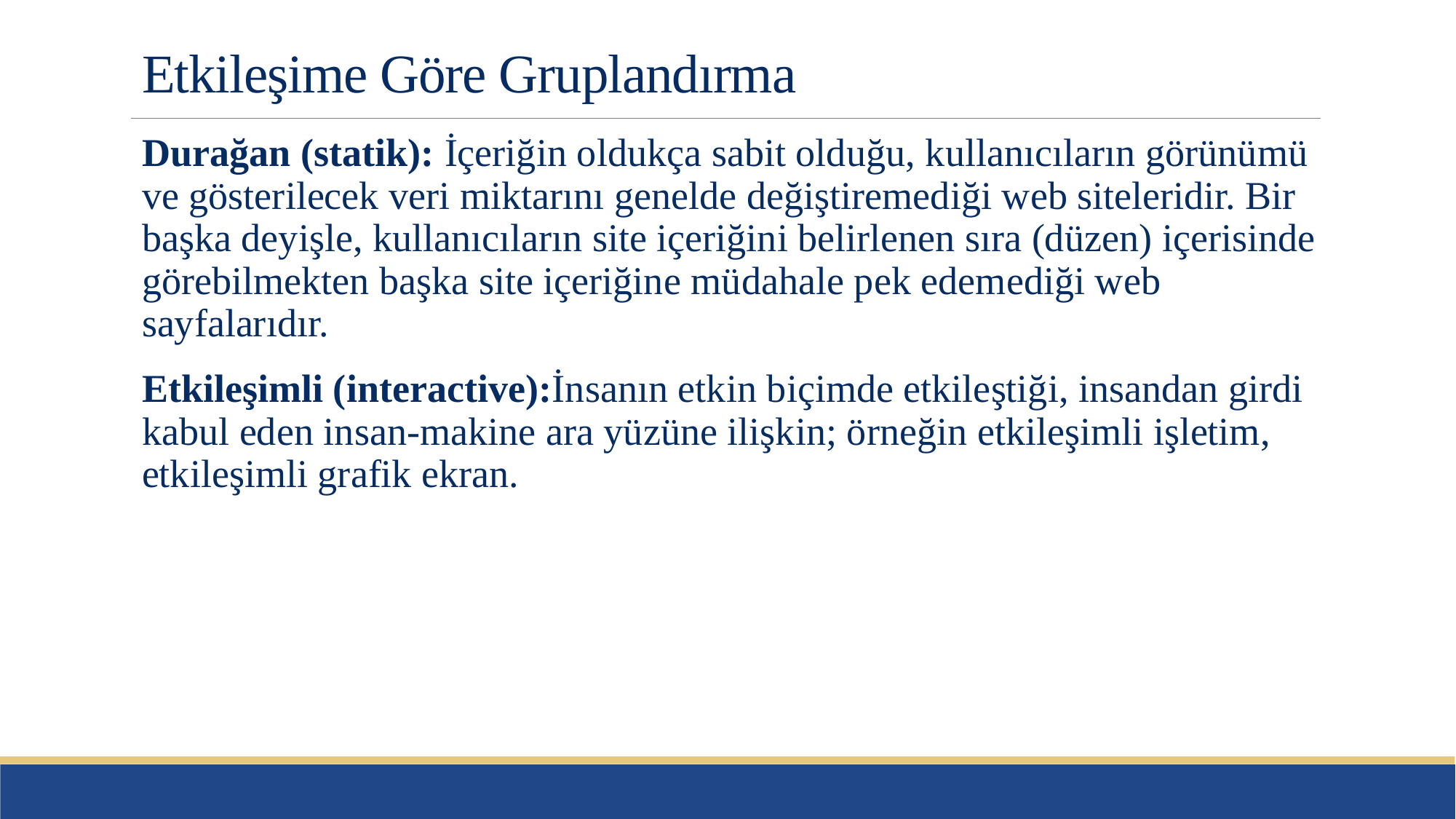

# Etkileşime Göre Gruplandırma
Durağan (statik): İçeriğin oldukça sabit olduğu, kullanıcıların görünümü ve gösterilecek veri miktarını genelde değiştiremediği web siteleridir. Bir başka deyişle, kullanıcıların site içeriğini belirlenen sıra (düzen) içerisinde görebilmekten başka site içeriğine müdahale pek edemediği web sayfalarıdır.
Etkileşimli (interactive):İnsanın etkin biçimde etkileştiği, insandan girdi kabul eden insan-makine ara yüzüne ilişkin; örneğin etkileşimli işletim, etkileşimli grafik ekran.